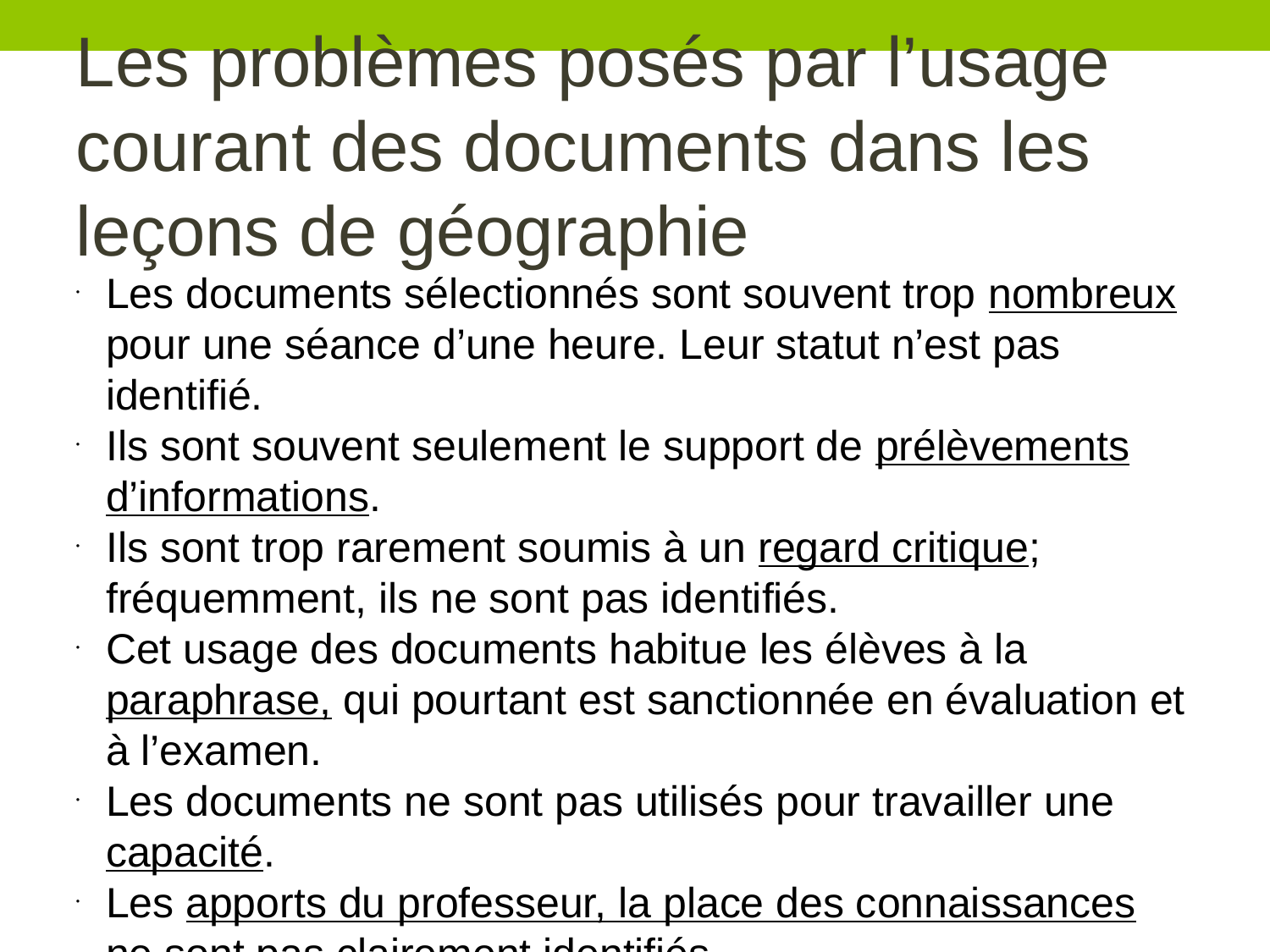

Les problèmes posés par l’usage courant des documents dans les leçons de géographie

Les documents sélectionnés sont souvent trop nombreux pour une séance d’une heure. Leur statut n’est pas identifié.
Ils sont souvent seulement le support de prélèvements d’informations.
Ils sont trop rarement soumis à un regard critique; fréquemment, ils ne sont pas identifiés.
Cet usage des documents habitue les élèves à la paraphrase, qui pourtant est sanctionnée en évaluation et à l’examen.
Les documents ne sont pas utilisés pour travailler une capacité.
Les apports du professeur, la place des connaissances ne sont pas clairement identifiés.
Cet usage des documents ne prépare pas au nouvel exercice du bac «Etude critique de documents(s) ».